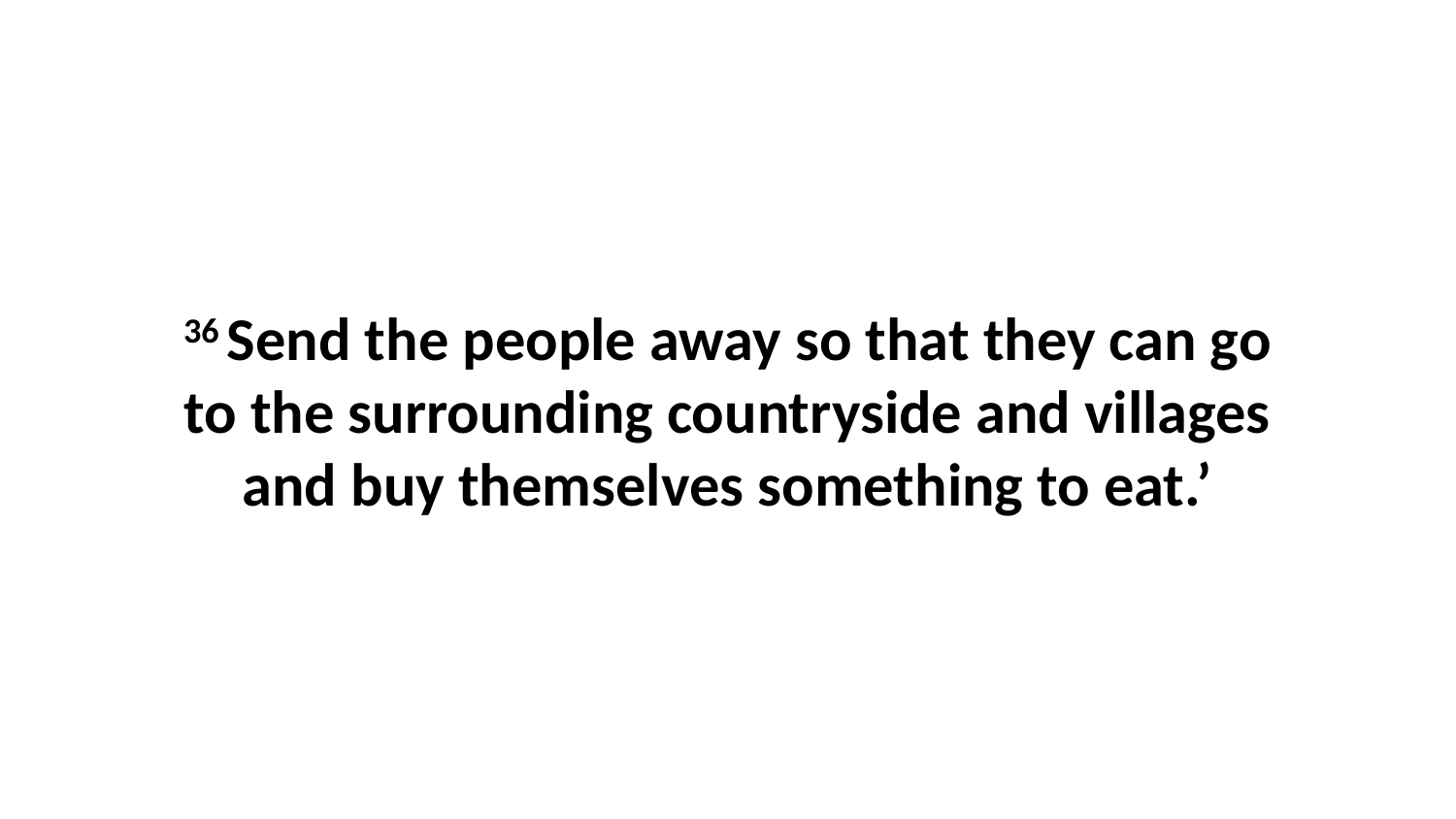

36 Send the people away so that they can go to the surrounding countryside and villages and buy themselves something to eat.’